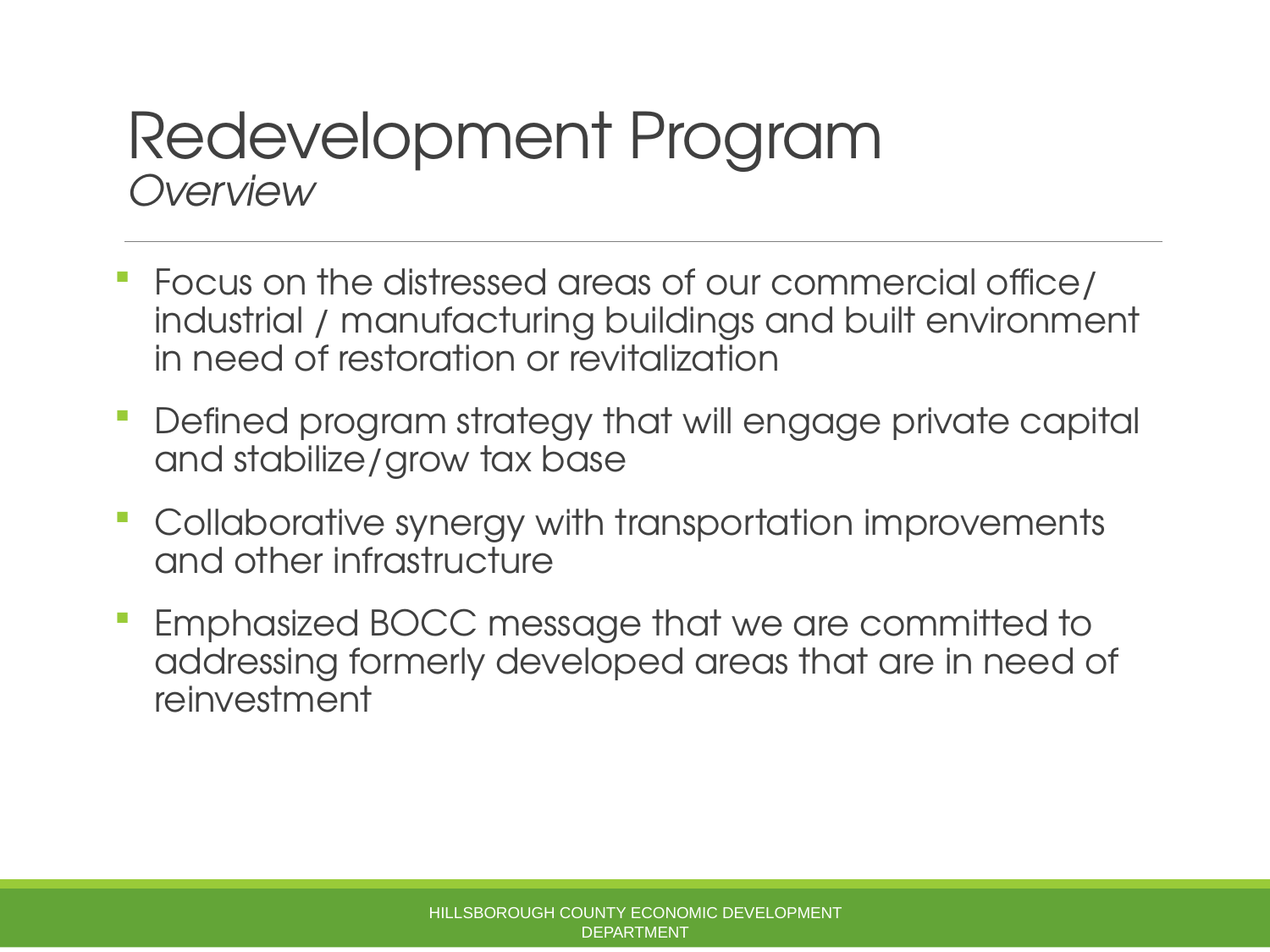

# Redevelopment Program Overview
Focus on the distressed areas of our commercial office/ industrial / manufacturing buildings and built environment in need of restoration or revitalization
Defined program strategy that will engage private capital and stabilize/grow tax base
Collaborative synergy with transportation improvements and other infrastructure
Emphasized BOCC message that we are committed to addressing formerly developed areas that are in need of reinvestment

Hillsborough County Economic Development Department
3